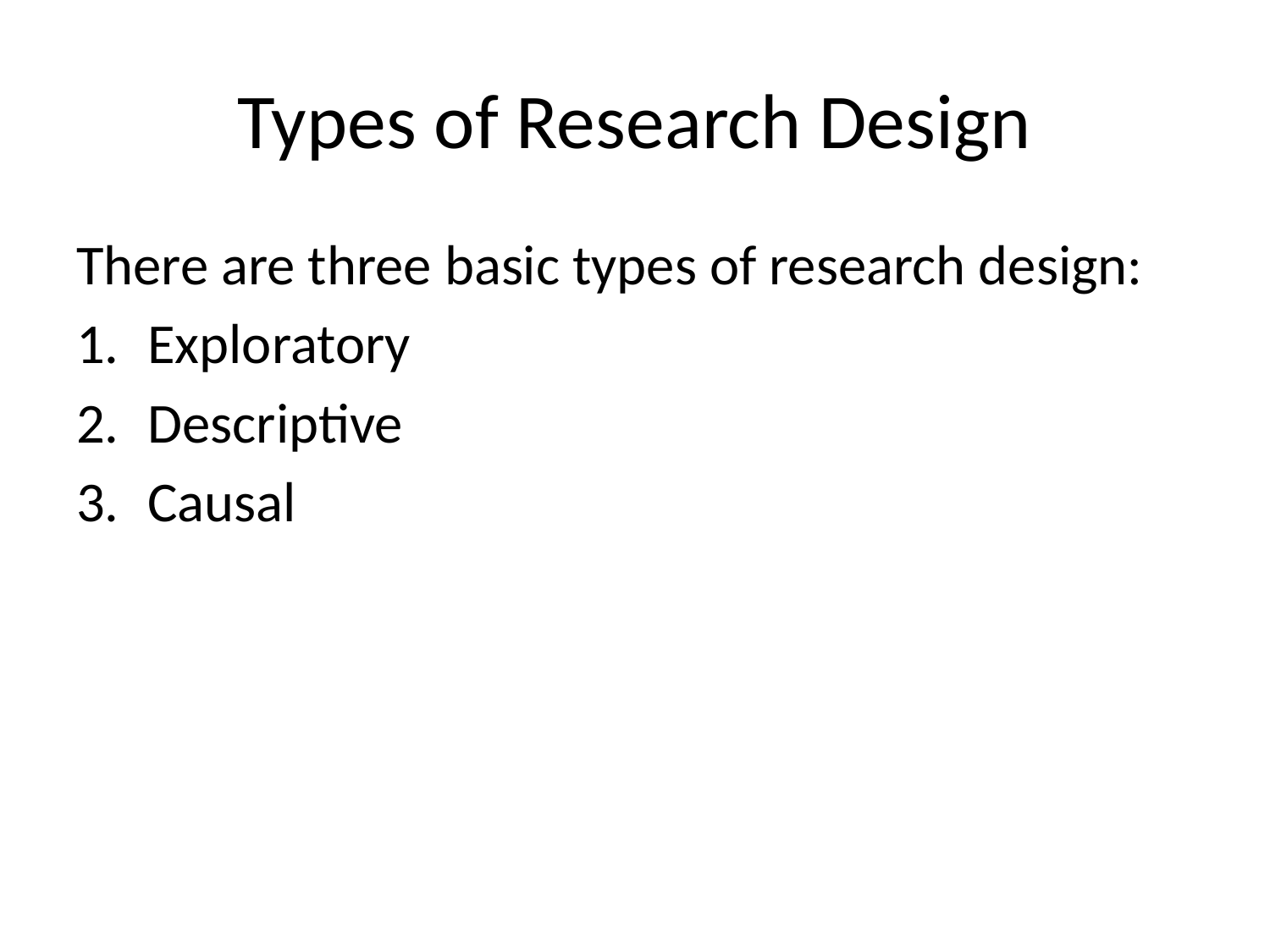

# Types of Research Design
There are three basic types of research design:
Exploratory
Descriptive
Causal